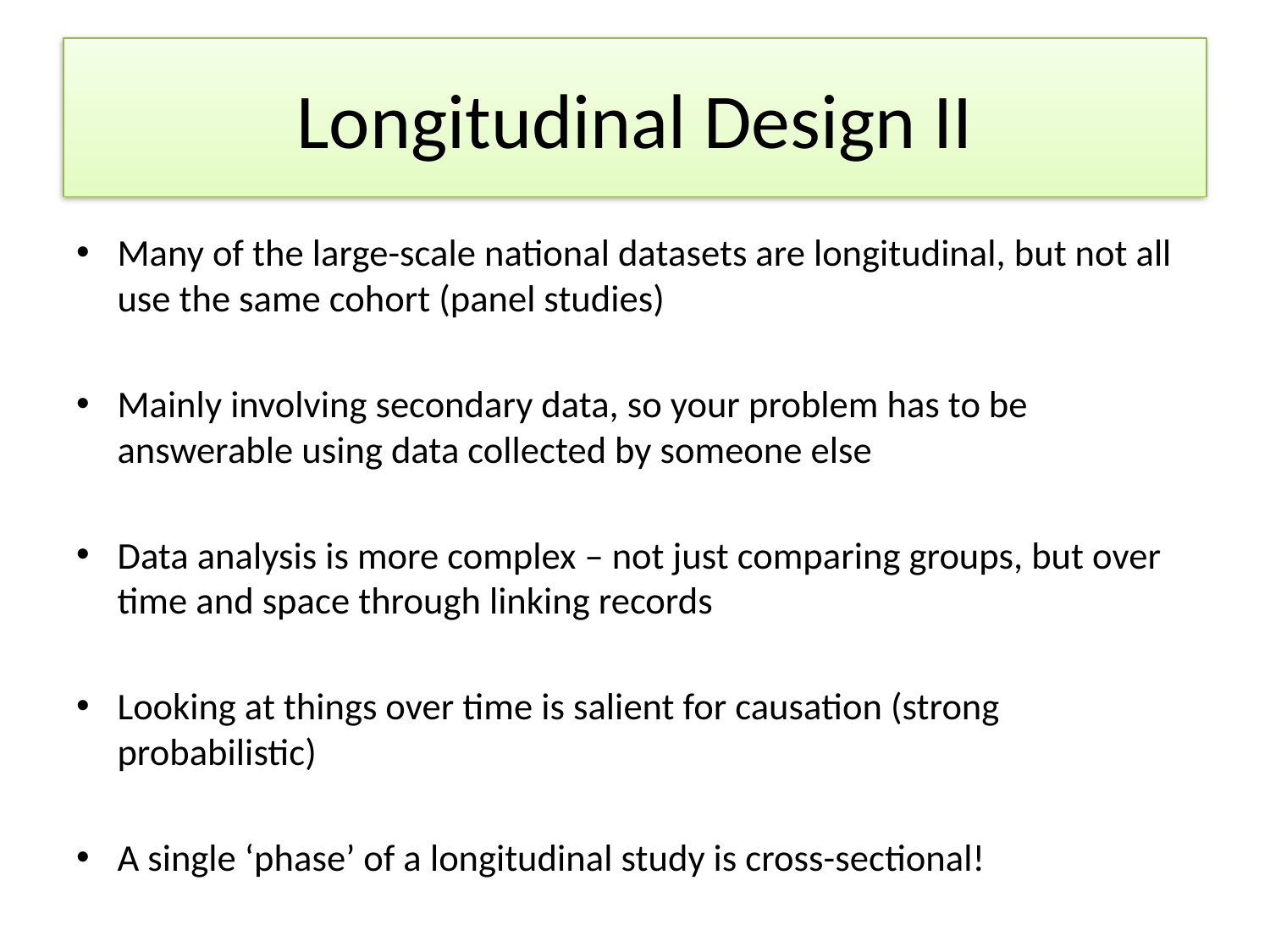

# Longitudinal Design II
Many of the large-scale national datasets are longitudinal, but not all use the same cohort (panel studies)

Mainly involving secondary data, so your problem has to be answerable using data collected by someone else

Data analysis is more complex – not just comparing groups, but over time and space through linking records

Looking at things over time is salient for causation (strong probabilistic)

A single ‘phase’ of a longitudinal study is cross-sectional!